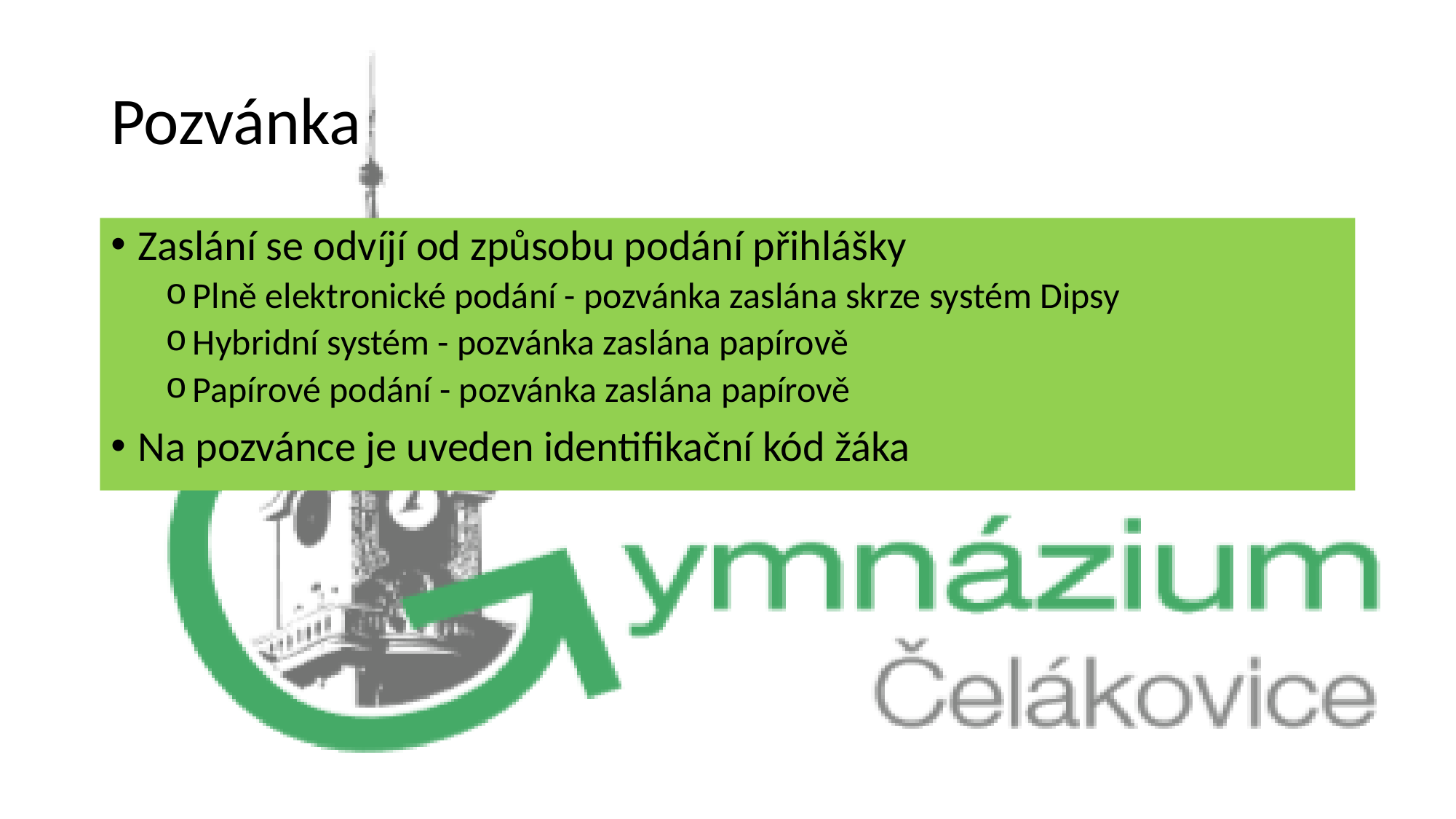

# Pozvánka
Zaslání se odvíjí od způsobu podání přihlášky
Plně elektronické podání - pozvánka zaslána skrze systém Dipsy
Hybridní systém - pozvánka zaslána papírově
Papírové podání - pozvánka zaslána papírově
Na pozvánce je uveden identifikační kód žáka